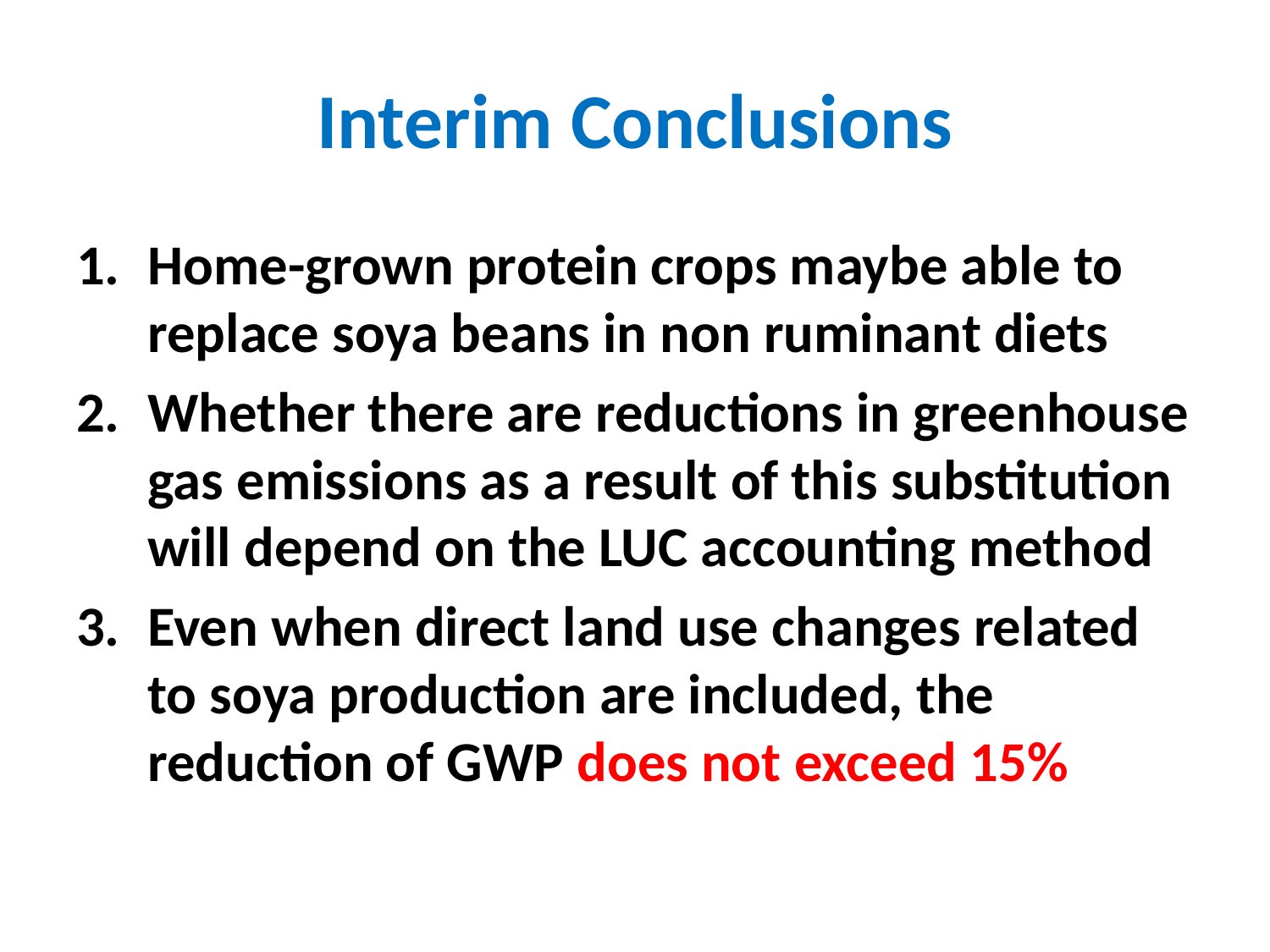

# Interim Conclusions
Home-grown protein crops maybe able to replace soya beans in non ruminant diets
Whether there are reductions in greenhouse gas emissions as a result of this substitution will depend on the LUC accounting method
Even when direct land use changes related to soya production are included, the reduction of GWP does not exceed 15%